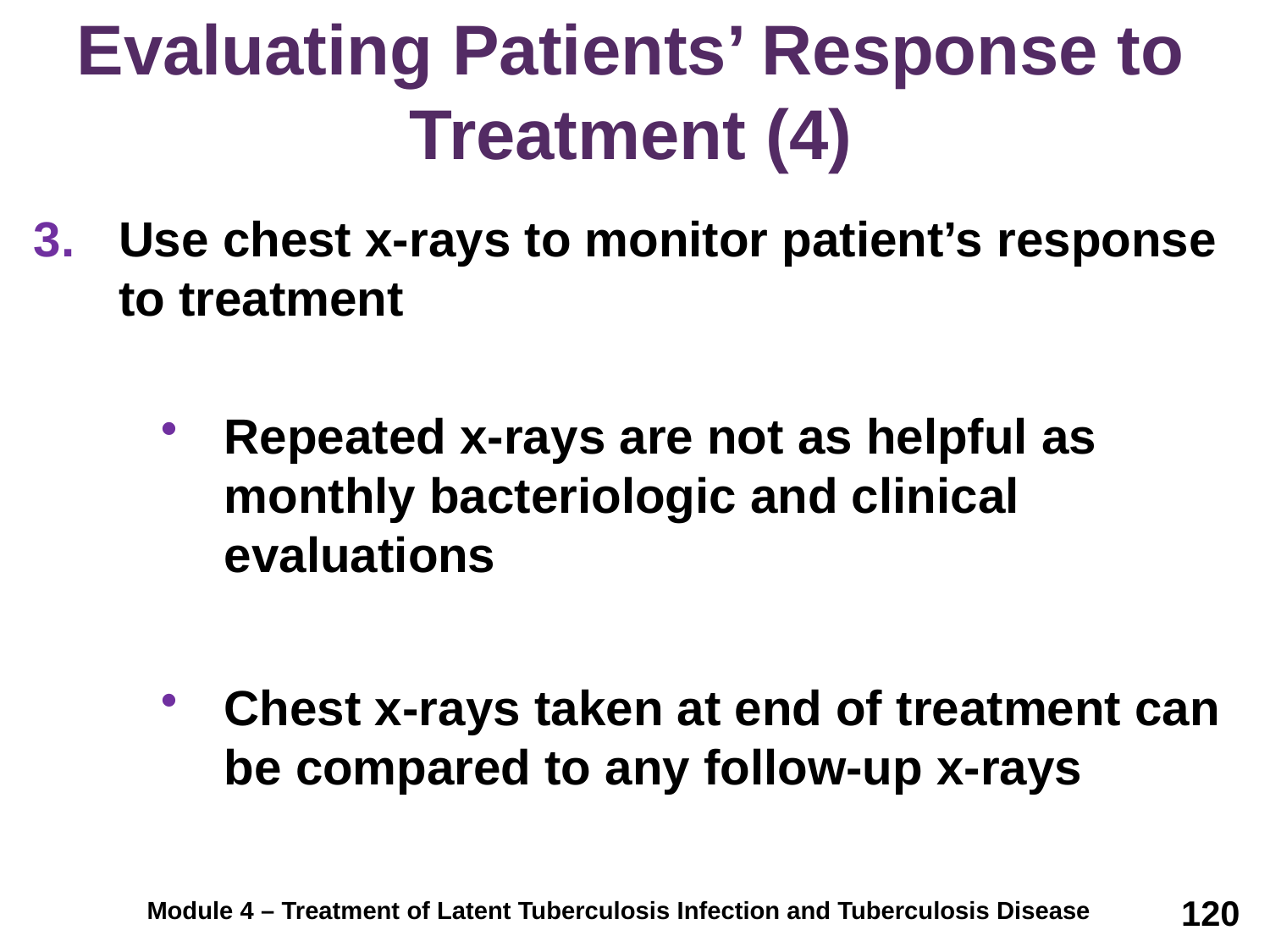

# Evaluating Patients’ Response to Treatment (4)
Use chest x-rays to monitor patient’s response to treatment

Repeated x-rays are not as helpful as monthly bacteriologic and clinical evaluations

Chest x-rays taken at end of treatment can be compared to any follow-up x-rays
120
Module 4 – Treatment of Latent Tuberculosis Infection and Tuberculosis Disease